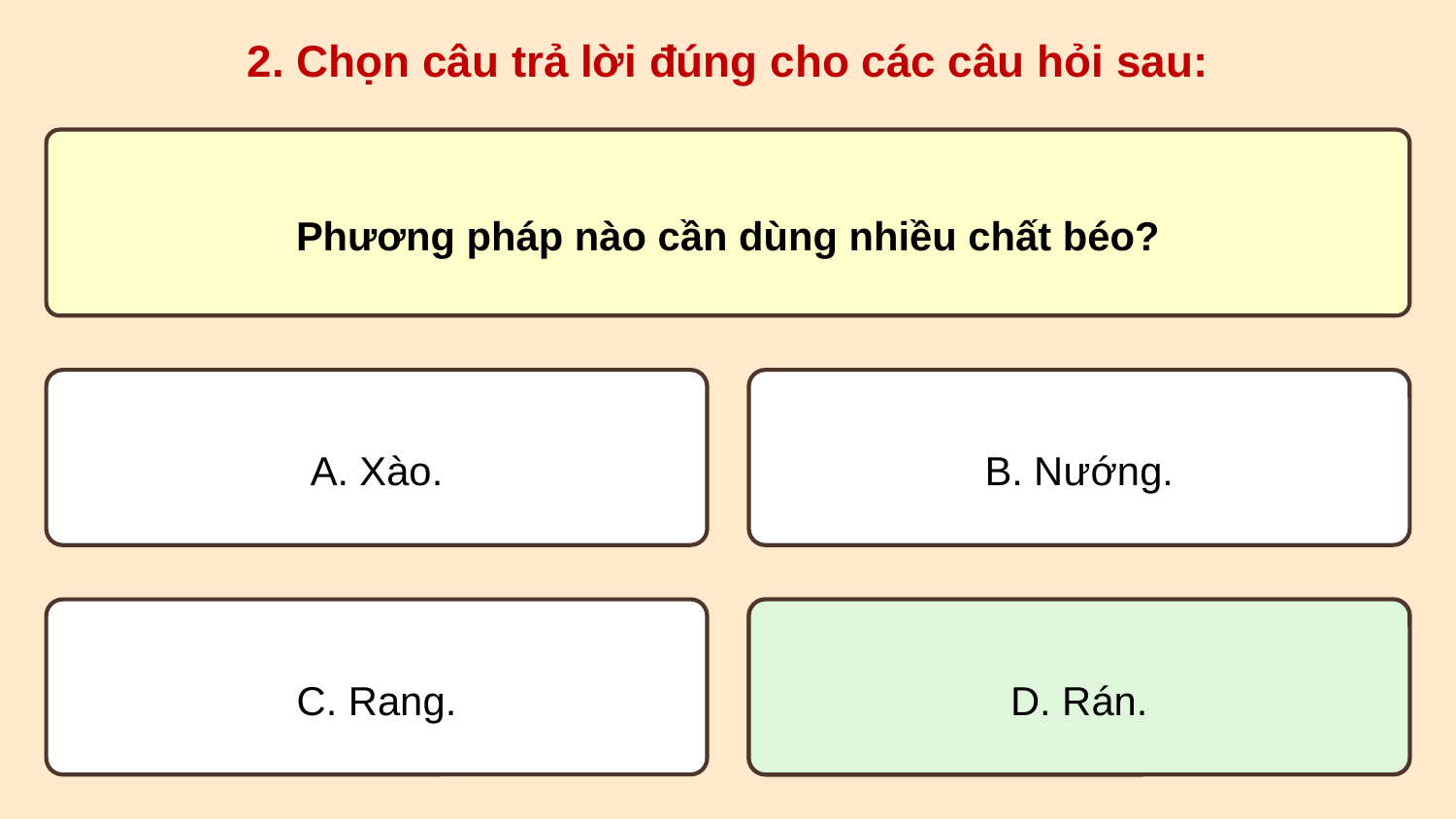

2. Chọn câu trả lời đúng cho các câu hỏi sau:
Phương pháp nào cần dùng nhiều chất béo?
A. Xào.
B. Nướng.
D. Rán.
C. Rang.
D. Rán.